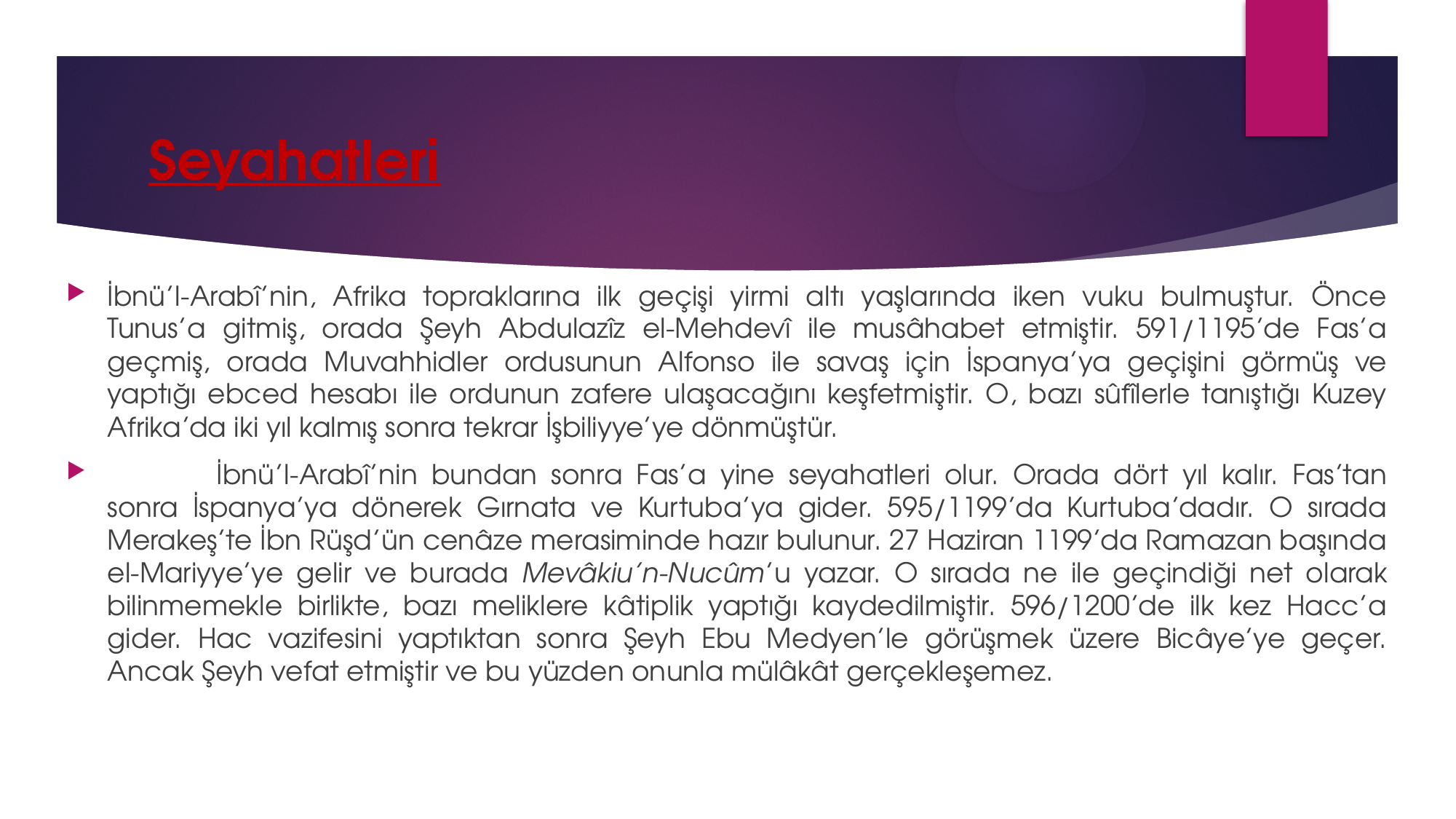

# Seyahatleri
İbnü’l-Arabî’nin, Afrika topraklarına ilk geçişi yirmi altı yaşlarında iken vuku bulmuştur. Önce Tunus’a gitmiş, orada Şeyh Abdulazîz el-Mehdevî ile musâhabet etmiştir. 591/1195’de Fas’a geçmiş, orada Muvahhidler ordusunun Alfonso ile savaş için İspanya’ya geçişini görmüş ve yaptığı ebced hesabı ile ordunun zafere ulaşacağını keşfetmiştir. O, bazı sûfîlerle tanıştığı Kuzey Afrika’da iki yıl kalmış sonra tekrar İşbiliyye’ye dönmüştür.
	İbnü’l-Arabî’nin bundan sonra Fas’a yine seyahatleri olur. Orada dört yıl kalır. Fas’tan sonra İspanya’ya dönerek Gırnata ve Kurtuba’ya gider. 595/1199’da Kurtuba’dadır. O sırada Merakeş’te İbn Rüşd’ün cenâze merasiminde hazır bulunur. 27 Haziran 1199’da Ramazan başında el-Mariyye’ye gelir ve burada Mevâkiu’n-Nucûm’u yazar. O sırada ne ile geçindiği net olarak bilinmemekle birlikte, bazı meliklere kâtiplik yaptığı kaydedilmiştir. 596/1200’de ilk kez Hacc’a gider. Hac vazifesini yaptıktan sonra Şeyh Ebu Medyen’le görüşmek üzere Bicâye’ye geçer. Ancak Şeyh vefat etmiştir ve bu yüzden onunla mülâkât gerçekleşemez.